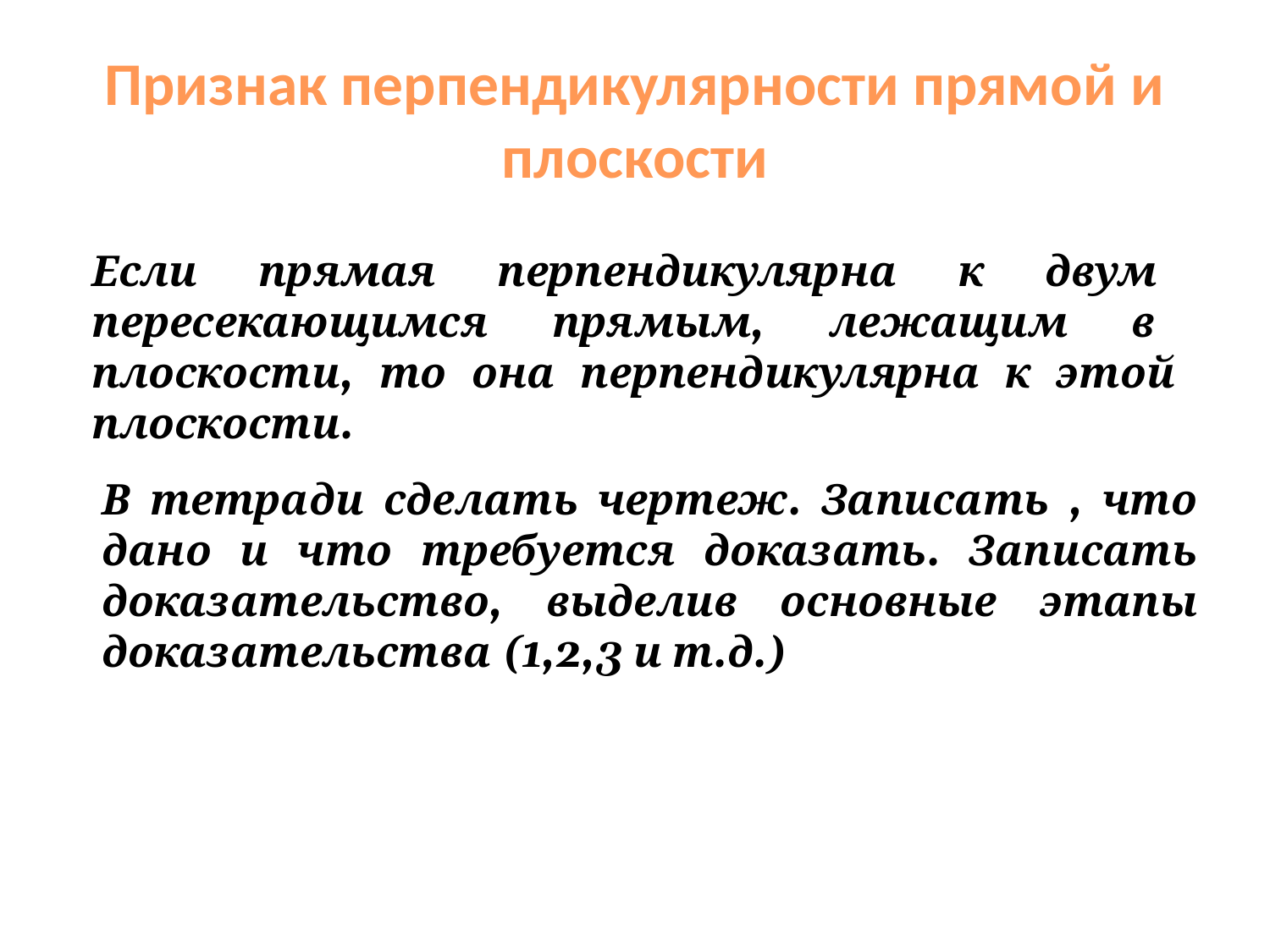

# Признак перпендикулярности прямой и плоскости
Если  прямая  перпендикулярна  к  двум  пересекающимся  прямым,  лежащим  в  плоскости,  то  она  перпендикулярна  к  этой  плоскости.
В тетради сделать чертеж. Записать , что дано и что требуется доказать. Записать доказательство, выделив основные этапы доказательства (1,2,3 и т.д.)